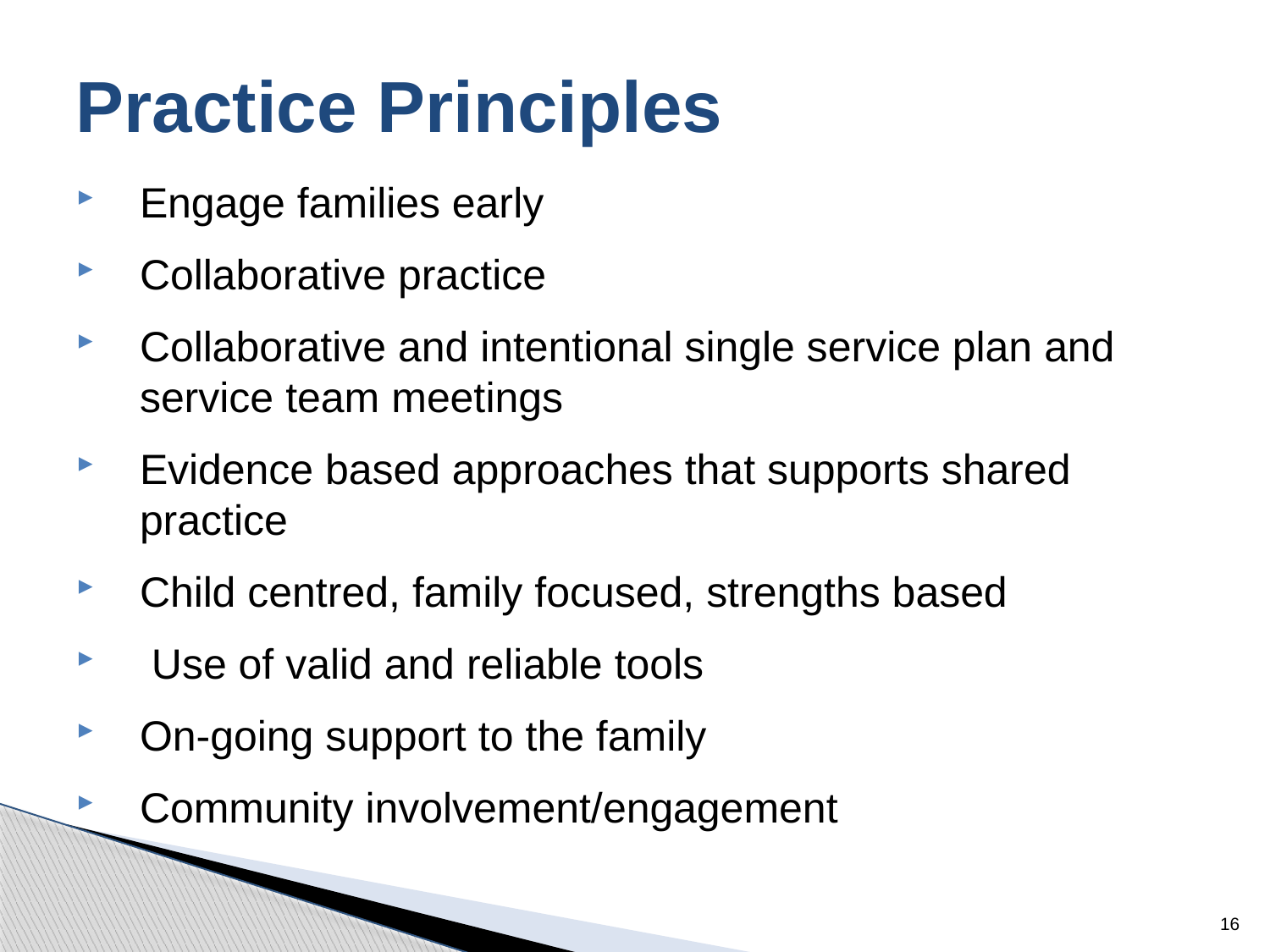

# Practice Principles
Engage families early
Collaborative practice
Collaborative and intentional single service plan and service team meetings
Evidence based approaches that supports shared practice
Child centred, family focused, strengths based
 Use of valid and reliable tools
On-going support to the family
Community involvement/engagement

16